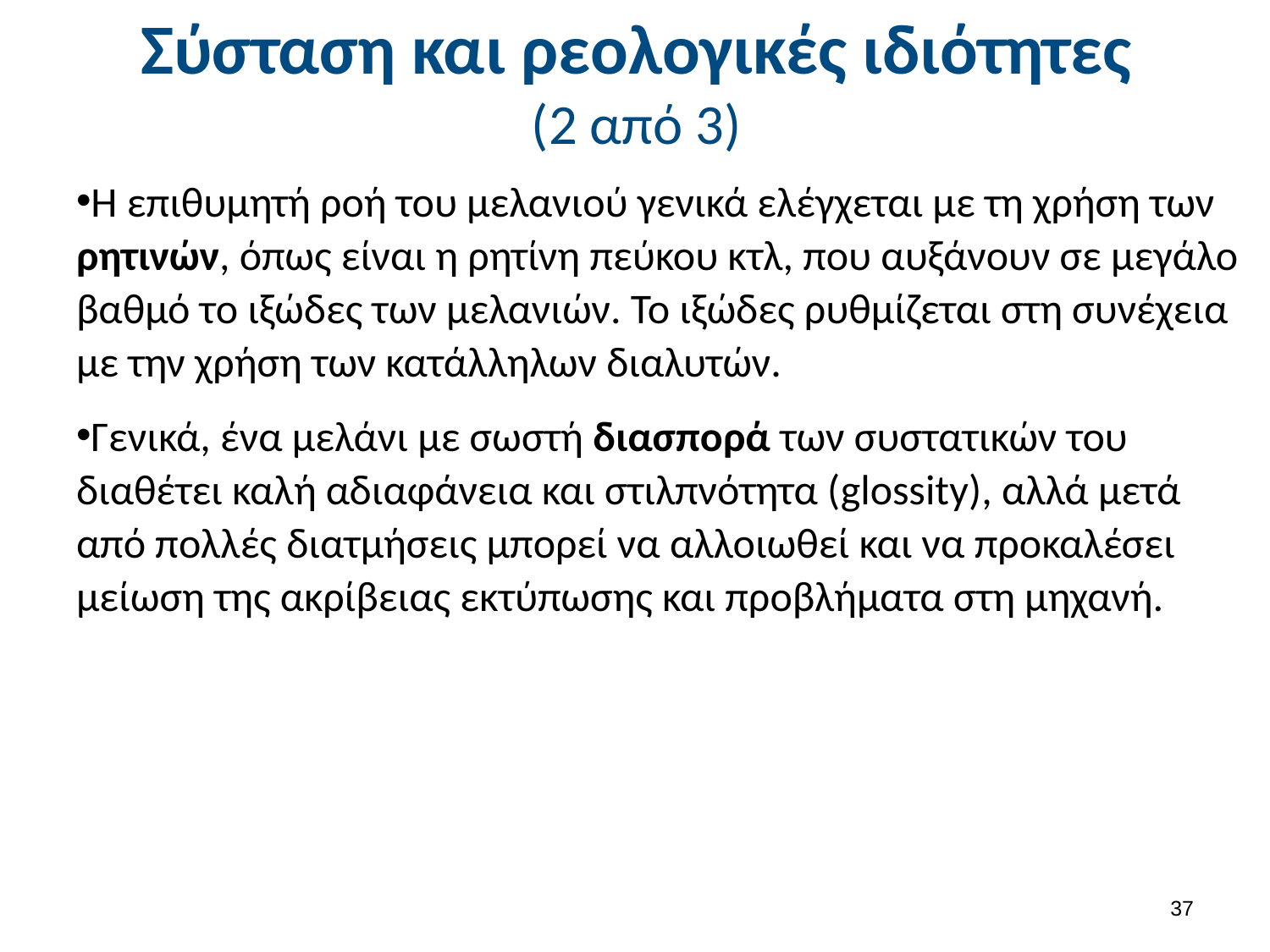

Σύσταση και ρεολογικές ιδιότητες
(2 από 3)
Η επιθυμητή ροή του μελανιού γενικά ελέγχεται με τη χρήση των ρητινών, όπως είναι η ρητίνη πεύκου κτλ, που αυξάνουν σε μεγάλο βαθμό το ιξώδες των μελανιών. Το ιξώδες ρυθμίζεται στη συνέχεια με την χρήση των κατάλληλων διαλυτών.
Γενικά, ένα μελάνι με σωστή διασπορά των συστατικών του διαθέτει καλή αδιαφάνεια και στιλπνότητα (glossity), αλλά μετά από πολλές διατμήσεις μπορεί να αλλοιωθεί και να προκαλέσει μείωση της ακρίβειας εκτύπωσης και προβλήματα στη μηχανή.
37